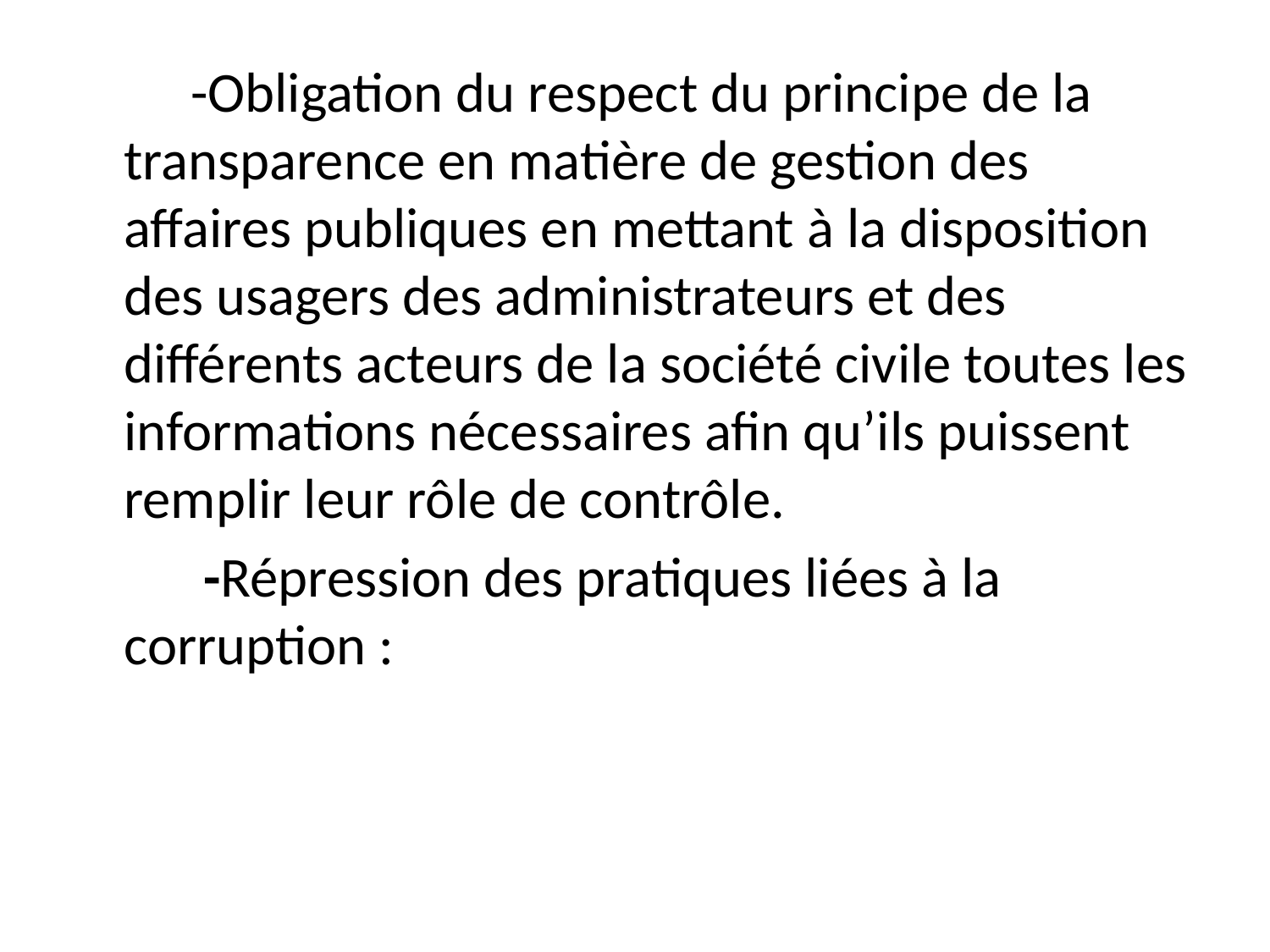

-Obligation du respect du principe de la transparence en matière de gestion des affaires publiques en mettant à la disposition des usagers des administrateurs et des différents acteurs de la société civile toutes les informations nécessaires afin qu’ils puissent remplir leur rôle de contrôle.
          -Répression des pratiques liées à la corruption :